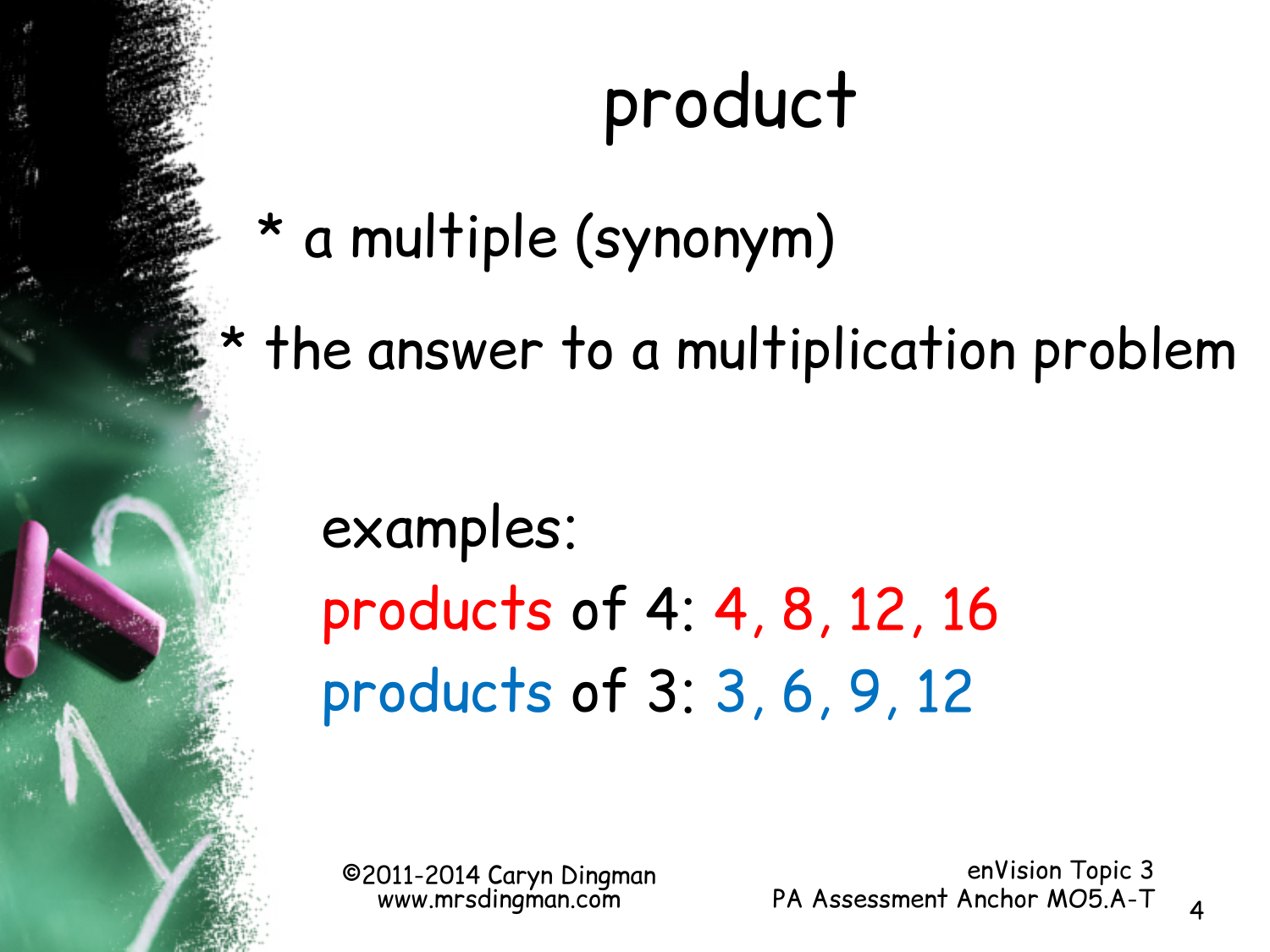

product
* a multiple (synonym)
* the answer to a multiplication problem
examples:
products of 4: 4, 8, 12, 16
products of 3: 3, 6, 9, 12
enVision Topic 3
PA Assessment Anchor MO5.A-T
©2011-2014 Caryn Dingman www.mrsdingman.com
4